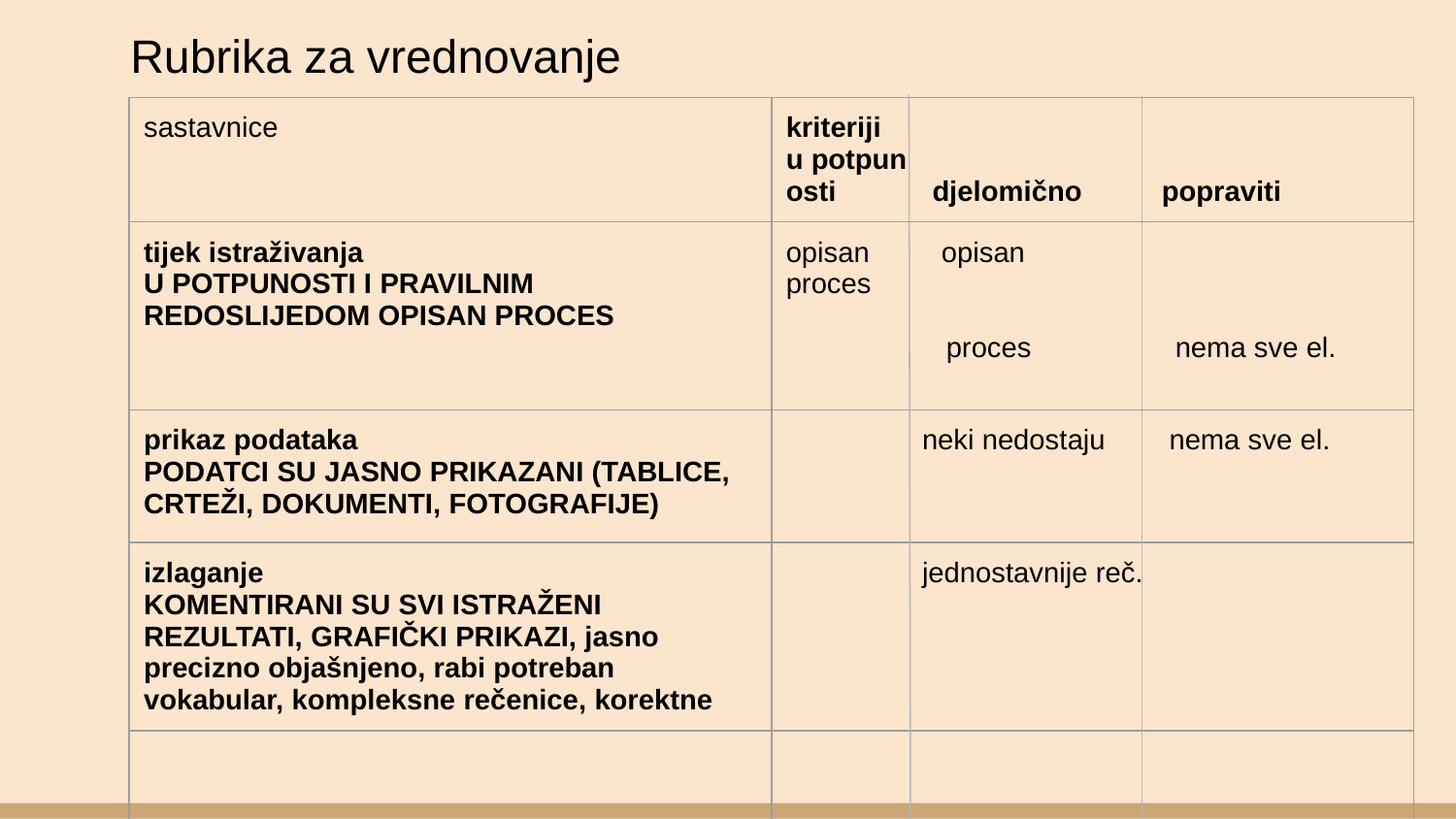

# Rubrika za vrednovanje
| sastavnice | kriteriji u potpun osti djelomično popraviti |
| --- | --- |
| tijek istraživanja U POTPUNOSTI I PRAVILNIM REDOSLIJEDOM OPISAN PROCES | opisan opisan proces proces nema sve el. |
| prikaz podataka PODATCI SU JASNO PRIKAZANI (TABLICE, CRTEŽI, DOKUMENTI, FOTOGRAFIJE) | neki nedostaju nema sve el. |
| izlaganje KOMENTIRANI SU SVI ISTRAŽENI REZULTATI, GRAFIČKI PRIKAZI, jasno precizno objašnjeno, rabi potreban vokabular, kompleksne rečenice, korektne | jednostavnije reč. |
|  |  |